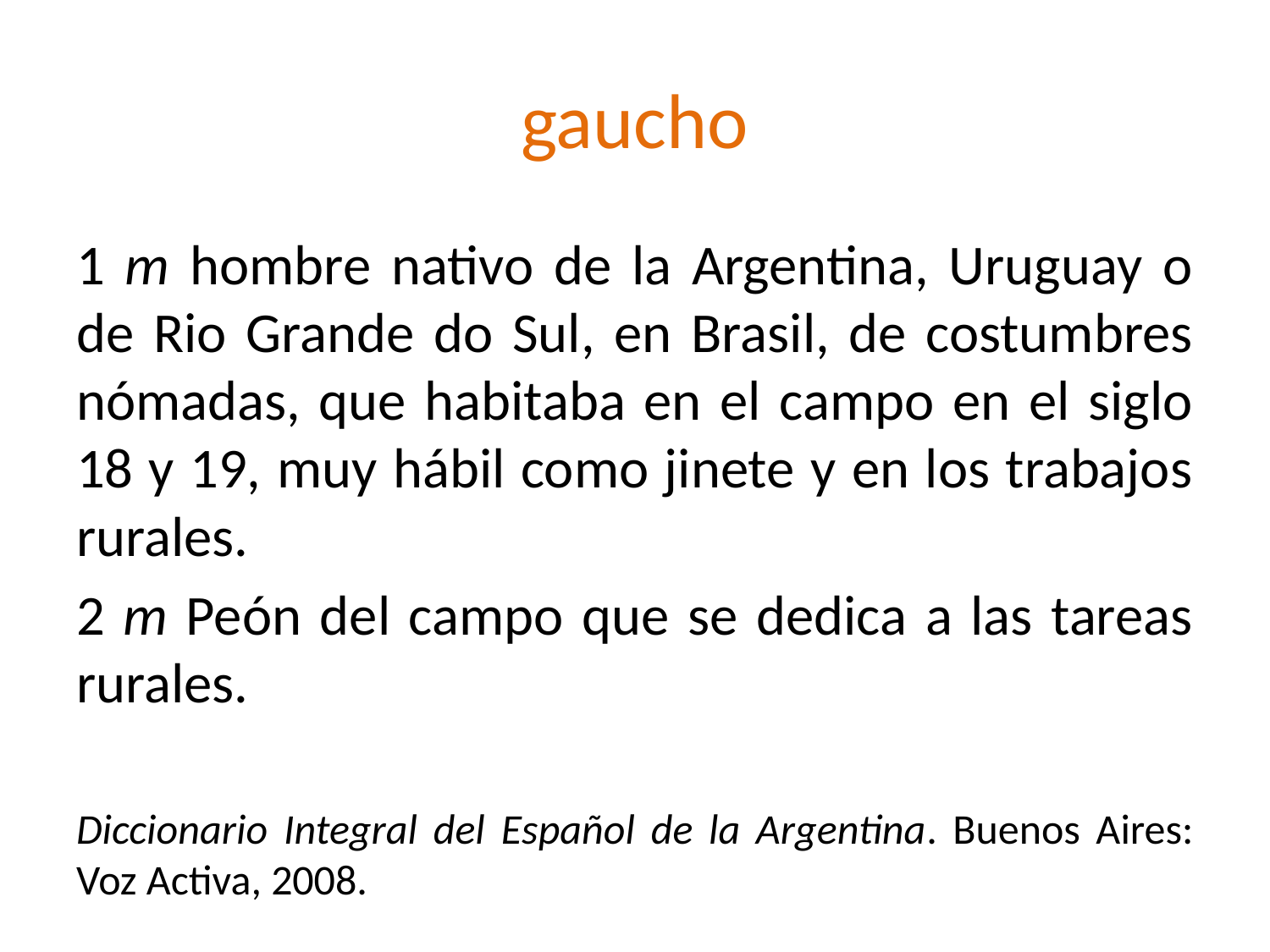

# gaucho
1 m hombre nativo de la Argentina, Uruguay o de Rio Grande do Sul, en Brasil, de costumbres nómadas, que habitaba en el campo en el siglo 18 y 19, muy hábil como jinete y en los trabajos rurales.
2 m Peón del campo que se dedica a las tareas rurales.

Diccionario Integral del Español de la Argentina. Buenos Aires: Voz Activa, 2008.